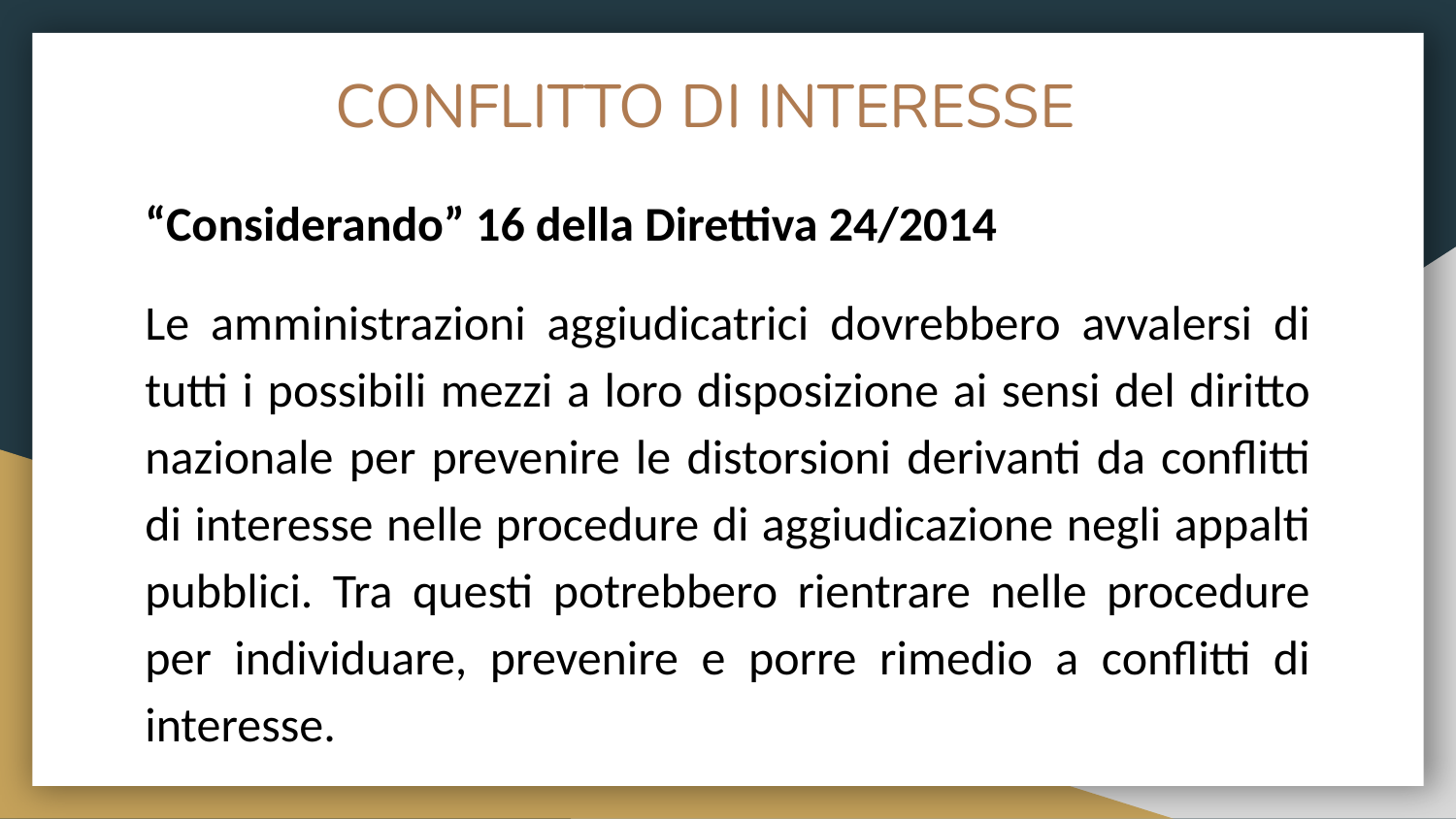

# CONFLITTO DI INTERESSE
“Considerando” 16 della Direttiva 24/2014
Le amministrazioni aggiudicatrici dovrebbero avvalersi di tutti i possibili mezzi a loro disposizione ai sensi del diritto nazionale per prevenire le distorsioni derivanti da conflitti di interesse nelle procedure di aggiudicazione negli appalti pubblici. Tra questi potrebbero rientrare nelle procedure per individuare, prevenire e porre rimedio a conflitti di interesse.